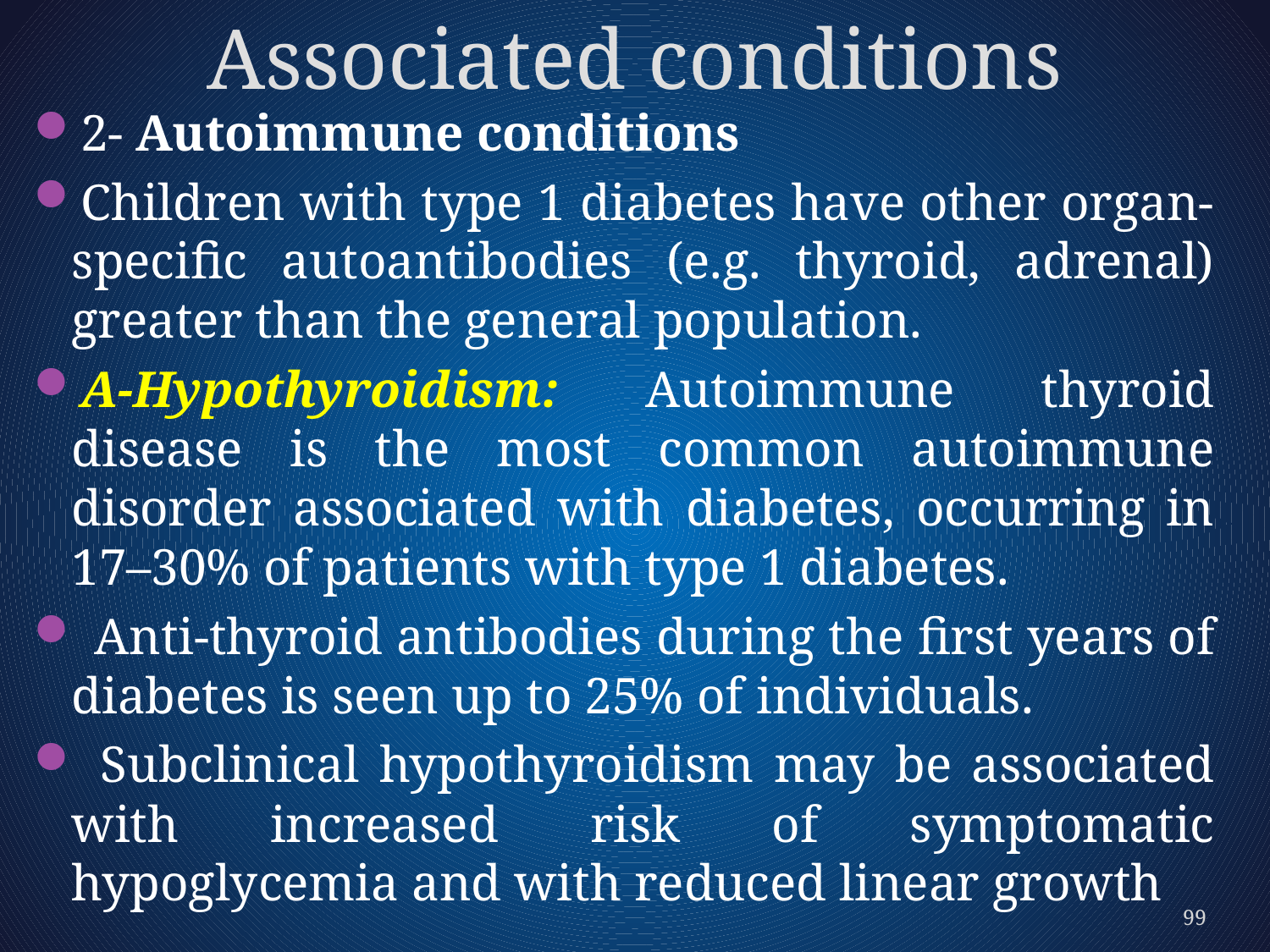

# Associated conditions
2- Autoimmune conditions
Children with type 1 diabetes have other organ-speciﬁc autoantibodies (e.g. thyroid, adrenal) greater than the general population.
A-Hypothyroidism: Autoimmune thyroid disease is the most common autoimmune disorder associated with diabetes, occurring in 17–30% of patients with type 1 diabetes.
 Anti-thyroid antibodies during the ﬁrst years of diabetes is seen up to 25% of individuals.
 Subclinical hypothyroidism may be associated with increased risk of symptomatic hypoglycemia and with reduced linear growth
99